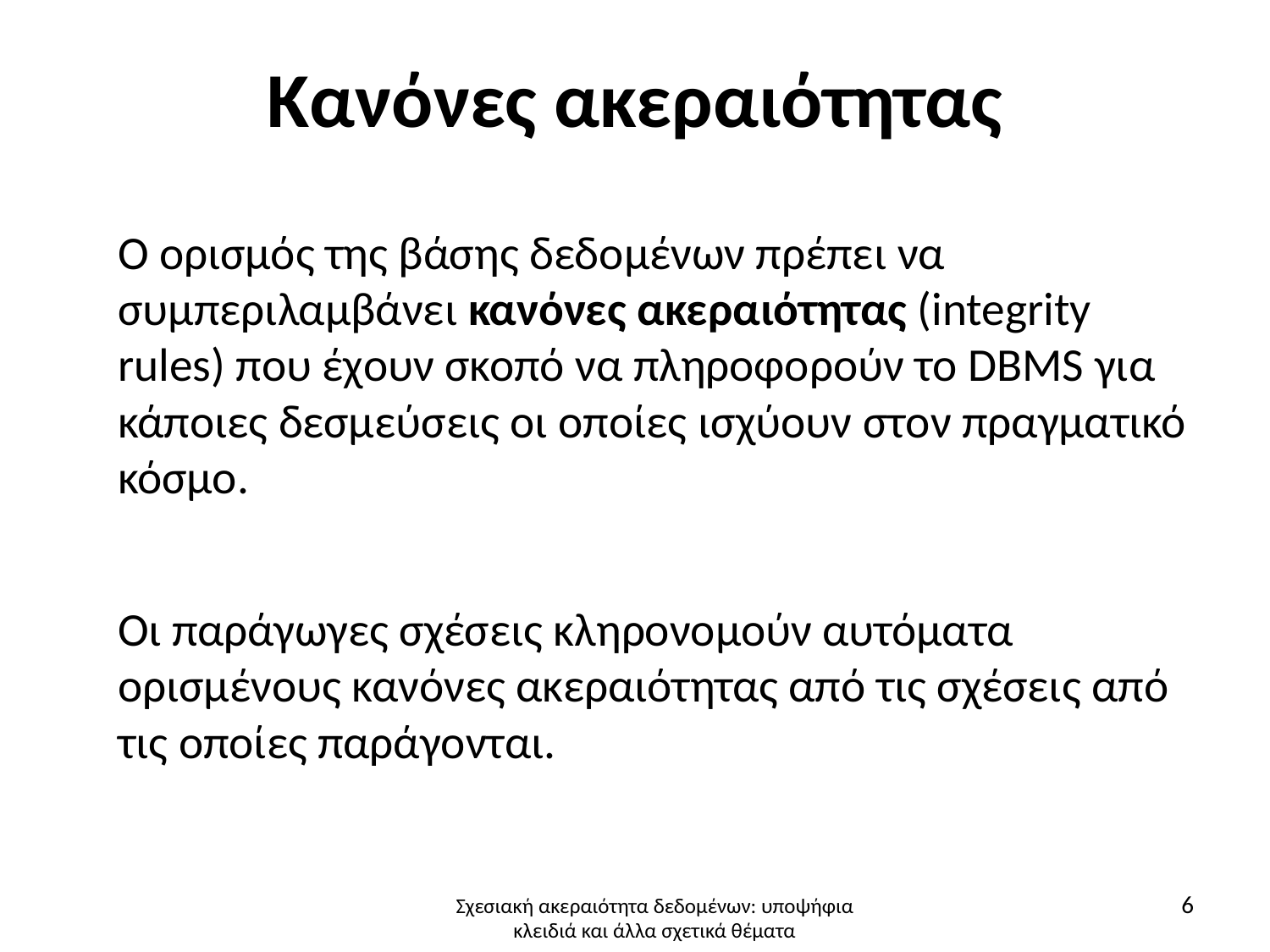

# Κανόνες ακεραιότητας
	Ο ορισμός της βάσης δεδομένων πρέπει να συμπεριλαμβάνει κανόνες ακεραιότητας (integrity rules) που έχουν σκοπό να πληροφορούν το DBMS για κάποιες δεσμεύσεις οι οποίες ισχύουν στον πραγματικό κόσμο.

	Οι παράγωγες σχέσεις κληρονομούν αυτόματα ορισμένους κανόνες ακεραιότητας από τις σχέσεις από τις οποίες παράγονται.
6
Σχεσιακή ακεραιότητα δεδομένων: υποψήφια κλειδιά και άλλα σχετικά θέματα